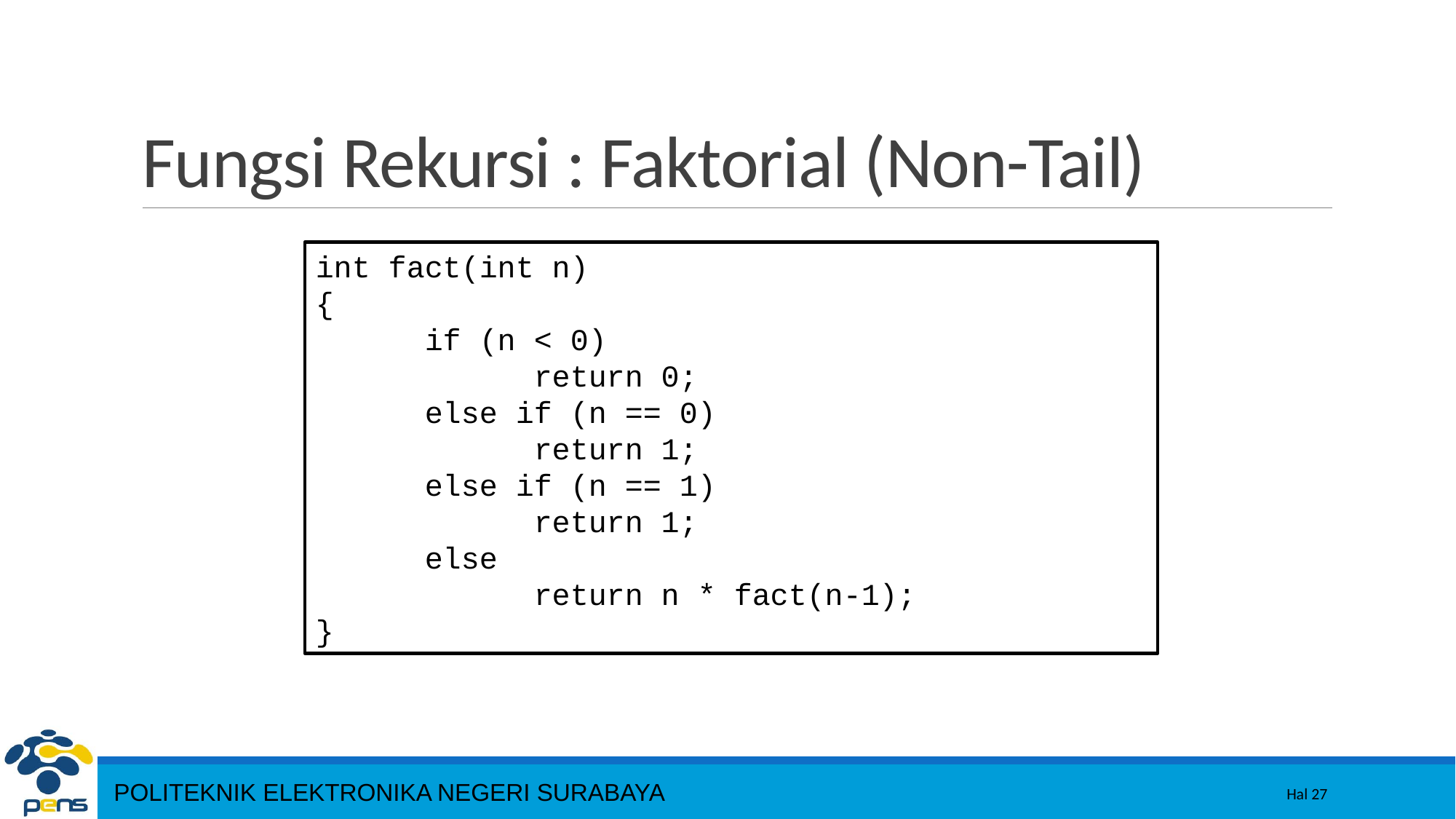

27
# Fungsi Rekursi : Faktorial (Non-Tail)
int fact(int n)
{
	if (n < 0)
		return 0;
	else if (n == 0)
		return 1;
	else if (n == 1)
		return 1;
	else
		return n * fact(n-1);
}